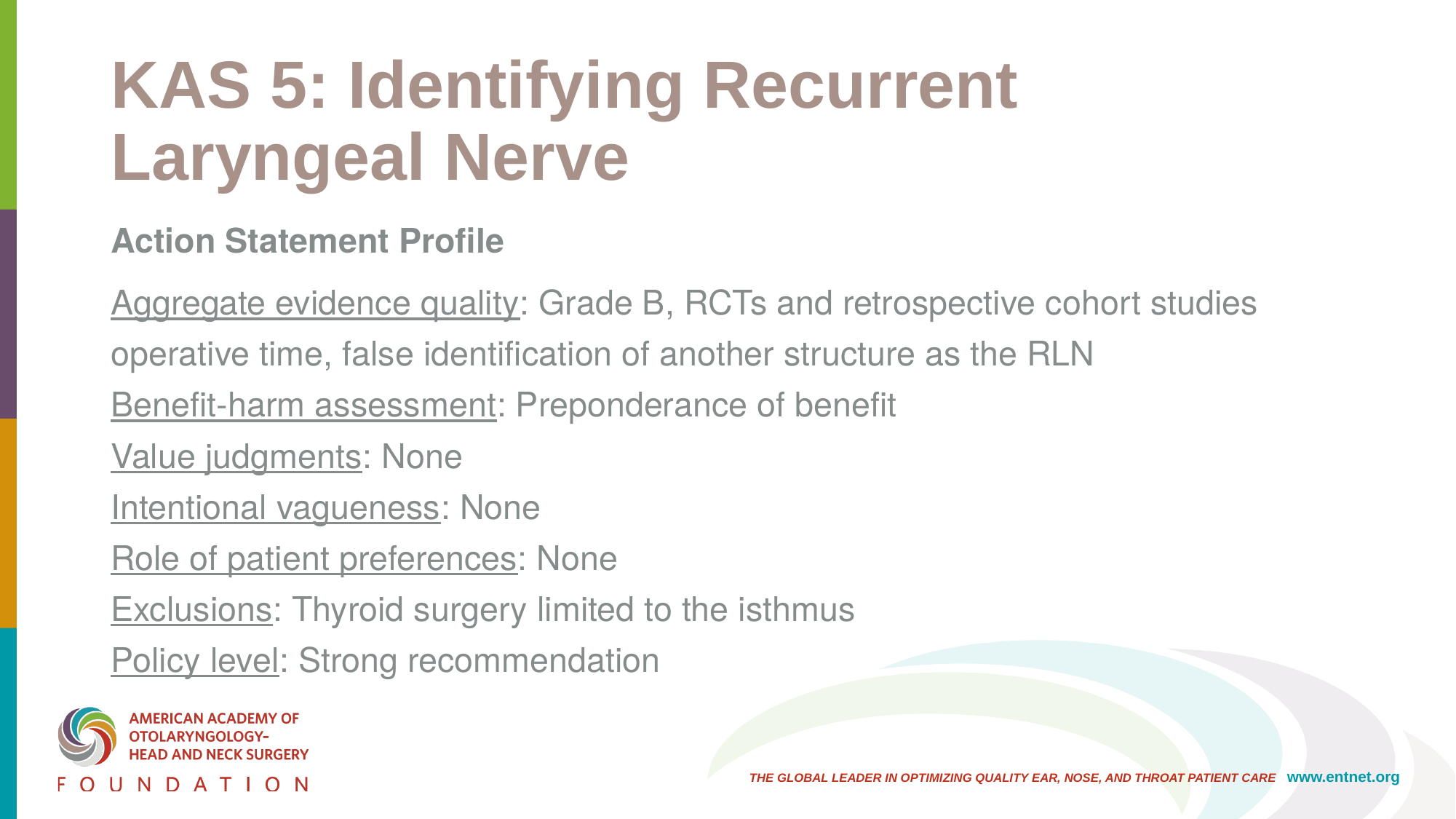

# KAS 5: Identifying Recurrent Laryngeal Nerve
Action Statement Profile
Aggregate evidence quality: Grade B, RCTs and retrospective cohort studies
operative time, false identification of another structure as the RLN
Benefit-harm assessment: Preponderance of benefit
Value judgments: None
Intentional vagueness: None
Role of patient preferences: None
Exclusions: Thyroid surgery limited to the isthmus
Policy level: Strong recommendation